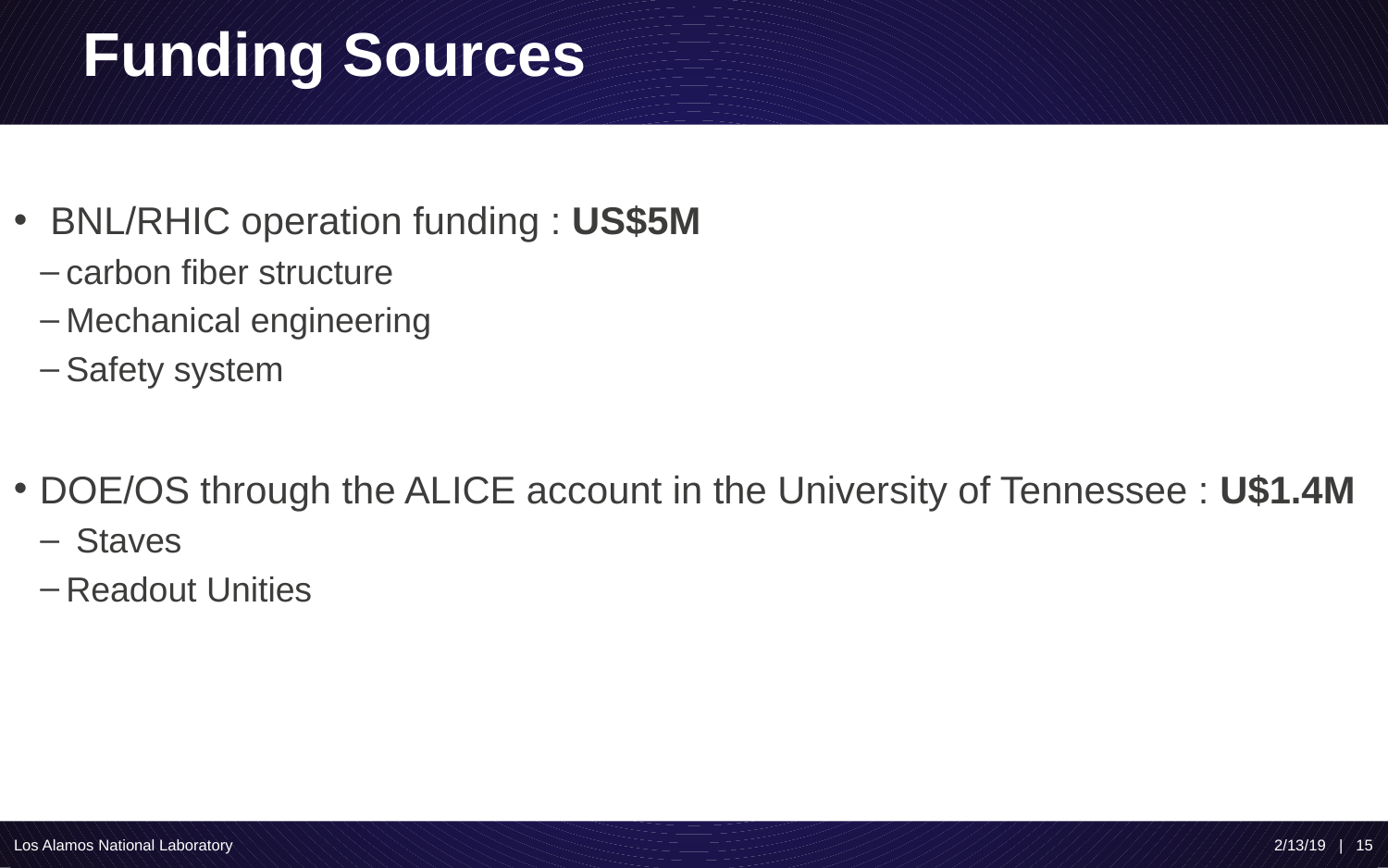

# Funding Sources
 BNL/RHIC operation funding : US$5M
carbon fiber structure
Mechanical engineering
Safety system

DOE/OS through the ALICE account in the University of Tennessee : U$1.4M
 Staves
Readout Unities
Los Alamos National Laboratory
2/13/19   |   15